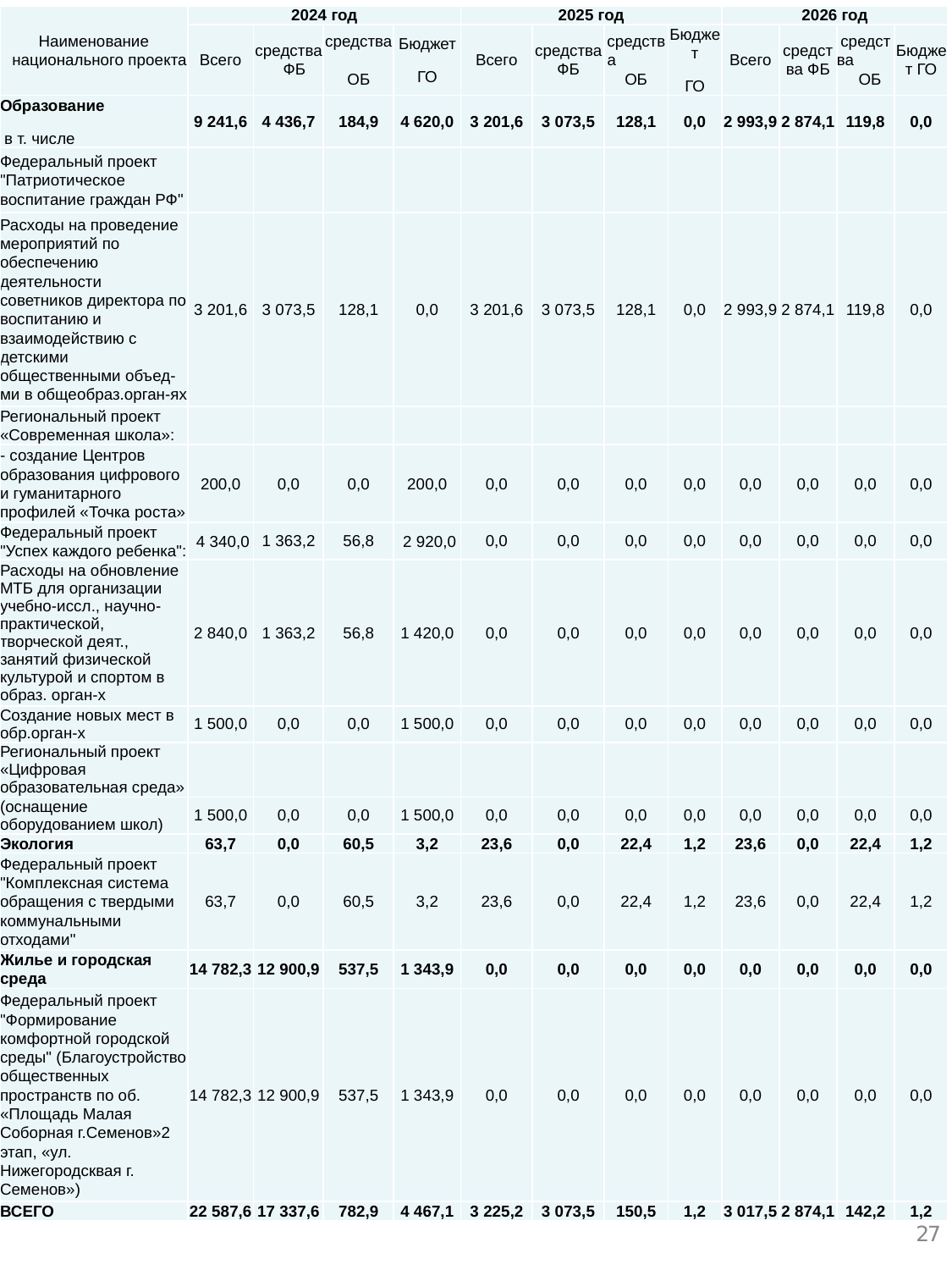

| Наименование национального проекта | 2024 год |  |  |  | 2025 год |  |  |  | 2026 год |  |  |  |
| --- | --- | --- | --- | --- | --- | --- | --- | --- | --- | --- | --- | --- |
|  | Всего | средства ФБ | средства ОБ | Бюджет ГО | Всего | средства ФБ | средства ОБ | Бюджет ГО | Всего | средства ФБ | средства ОБ | Бюджет ГО |
| Образование в т. числе | 9 241,6 | 4 436,7 | 184,9 | 4 620,0 | 3 201,6 | 3 073,5 | 128,1 | 0,0 | 2 993,9 | 2 874,1 | 119,8 | 0,0 |
| Федеральный проект "Патриотическое воспитание граждан РФ" |  |  |  |  |  |  |  |  |  |  |  |  |
| Расходы на проведение мероприятий по обеспечению деятельности советников директора по воспитанию и взаимодействию с детскими общественными объед-ми в общеобраз.орган-ях | 3 201,6 | 3 073,5 | 128,1 | 0,0 | 3 201,6 | 3 073,5 | 128,1 | 0,0 | 2 993,9 | 2 874,1 | 119,8 | 0,0 |
| Региональный проект «Современная школа»: |  |  |  |  |  |  |  |  |  |  |  |  |
| - создание Центров образования цифрового и гуманитарного профилей «Точка роста» | 200,0 | 0,0 | 0,0 | 200,0 | 0,0 | 0,0 | 0,0 | 0,0 | 0,0 | 0,0 | 0,0 | 0,0 |
| Федеральный проект "Успех каждого ребенка": | 4 340,0 | 1 363,2 | 56,8 | 2 920,0 | 0,0 | 0,0 | 0,0 | 0,0 | 0,0 | 0,0 | 0,0 | 0,0 |
| Расходы на обновление МТБ для организации учебно-иссл., научно-практической, творческой деят., занятий физической культурой и спортом в образ. орган-х | 2 840,0 | 1 363,2 | 56,8 | 1 420,0 | 0,0 | 0,0 | 0,0 | 0,0 | 0,0 | 0,0 | 0,0 | 0,0 |
| Создание новых мест в обр.орган-х | 1 500,0 | 0,0 | 0,0 | 1 500,0 | 0,0 | 0,0 | 0,0 | 0,0 | 0,0 | 0,0 | 0,0 | 0,0 |
| Региональный проект «Цифровая образовательная среда» |  |  |  |  |  |  |  |  |  |  |  |  |
| (оснащение оборудованием школ) | 1 500,0 | 0,0 | 0,0 | 1 500,0 | 0,0 | 0,0 | 0,0 | 0,0 | 0,0 | 0,0 | 0,0 | 0,0 |
| Экология | 63,7 | 0,0 | 60,5 | 3,2 | 23,6 | 0,0 | 22,4 | 1,2 | 23,6 | 0,0 | 22,4 | 1,2 |
| Федеральный проект "Комплексная система обращения с твердыми коммунальными отходами" | 63,7 | 0,0 | 60,5 | 3,2 | 23,6 | 0,0 | 22,4 | 1,2 | 23,6 | 0,0 | 22,4 | 1,2 |
| Жилье и городская среда | 14 782,3 | 12 900,9 | 537,5 | 1 343,9 | 0,0 | 0,0 | 0,0 | 0,0 | 0,0 | 0,0 | 0,0 | 0,0 |
| Федеральный проект "Формирование комфортной городской среды" (Благоустройство общественных пространств по об. «Площадь Малая Соборная г.Семенов»2 этап, «ул. Нижегородсквая г. Семенов») | 14 782,3 | 12 900,9 | 537,5 | 1 343,9 | 0,0 | 0,0 | 0,0 | 0,0 | 0,0 | 0,0 | 0,0 | 0,0 |
| ВСЕГО | 22 587,6 | 17 337,6 | 782,9 | 4 467,1 | 3 225,2 | 3 073,5 | 150,5 | 1,2 | 3 017,5 | 2 874,1 | 142,2 | 1,2 |
27